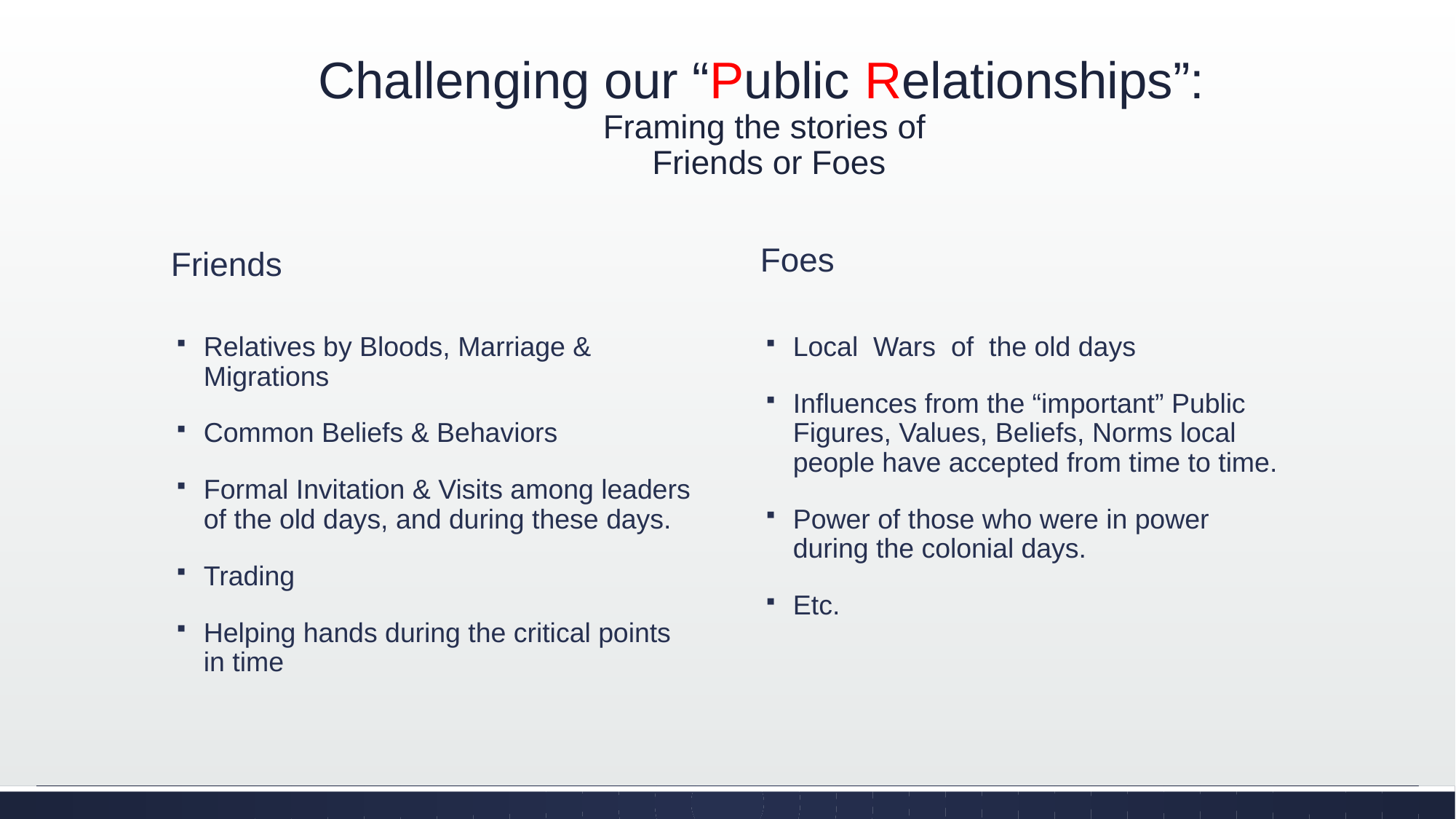

# Challenging our “Public Relationships”: Framing the stories of Friends or Foes
Friends
Foes

Relatives by Bloods, Marriage & Migrations
Common Beliefs & Behaviors
Formal Invitation & Visits among leaders of the old days, and during these days.
Trading
Helping hands during the critical points in time
Local  Wars  of  the old days
Influences from the “important” Public Figures, Values, Beliefs, Norms local people have accepted from time to time.
Power of those who were in power during the colonial days.
Etc.